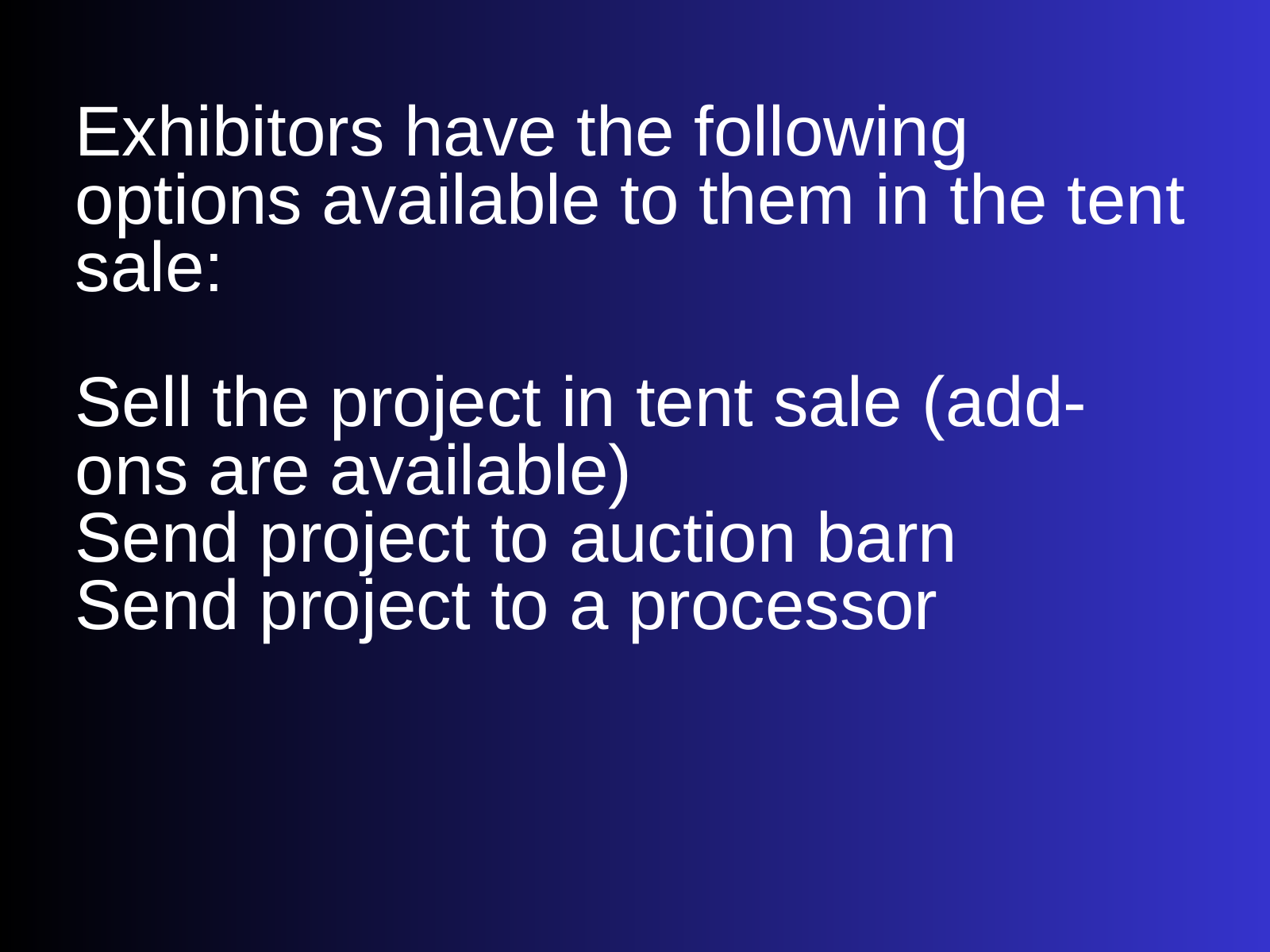

Exhibitors have the following options available to them in the tent sale:

Sell the project in tent sale (add-ons are available)
Send project to auction barn
Send project to a processor